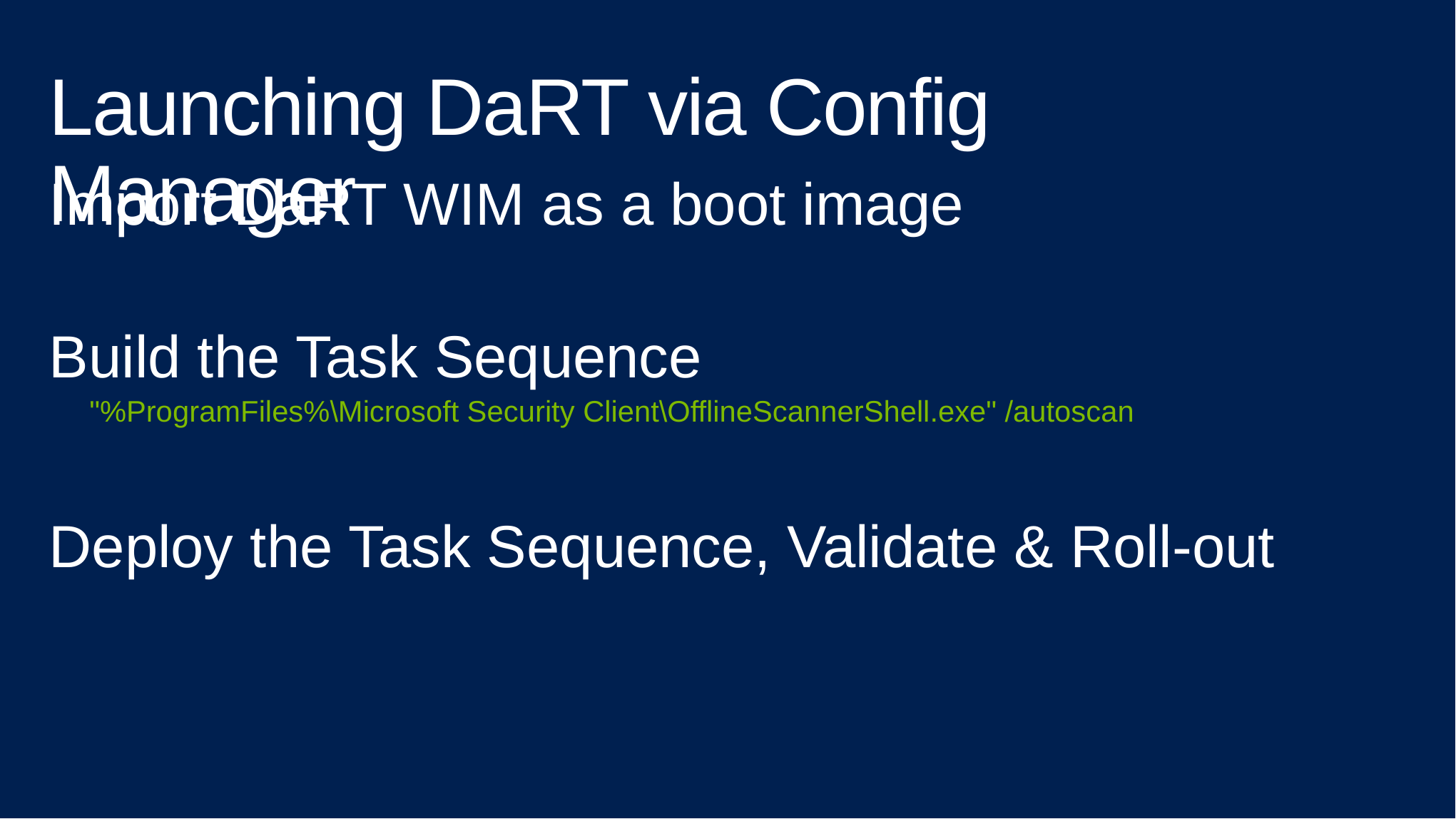

# Launching DaRT via Config Manager
Import DaRT WIM as a boot image

Build the Task Sequence
"%ProgramFiles%\Microsoft Security Client\OfflineScannerShell.exe" /autoscan

Deploy the Task Sequence, Validate & Roll-out